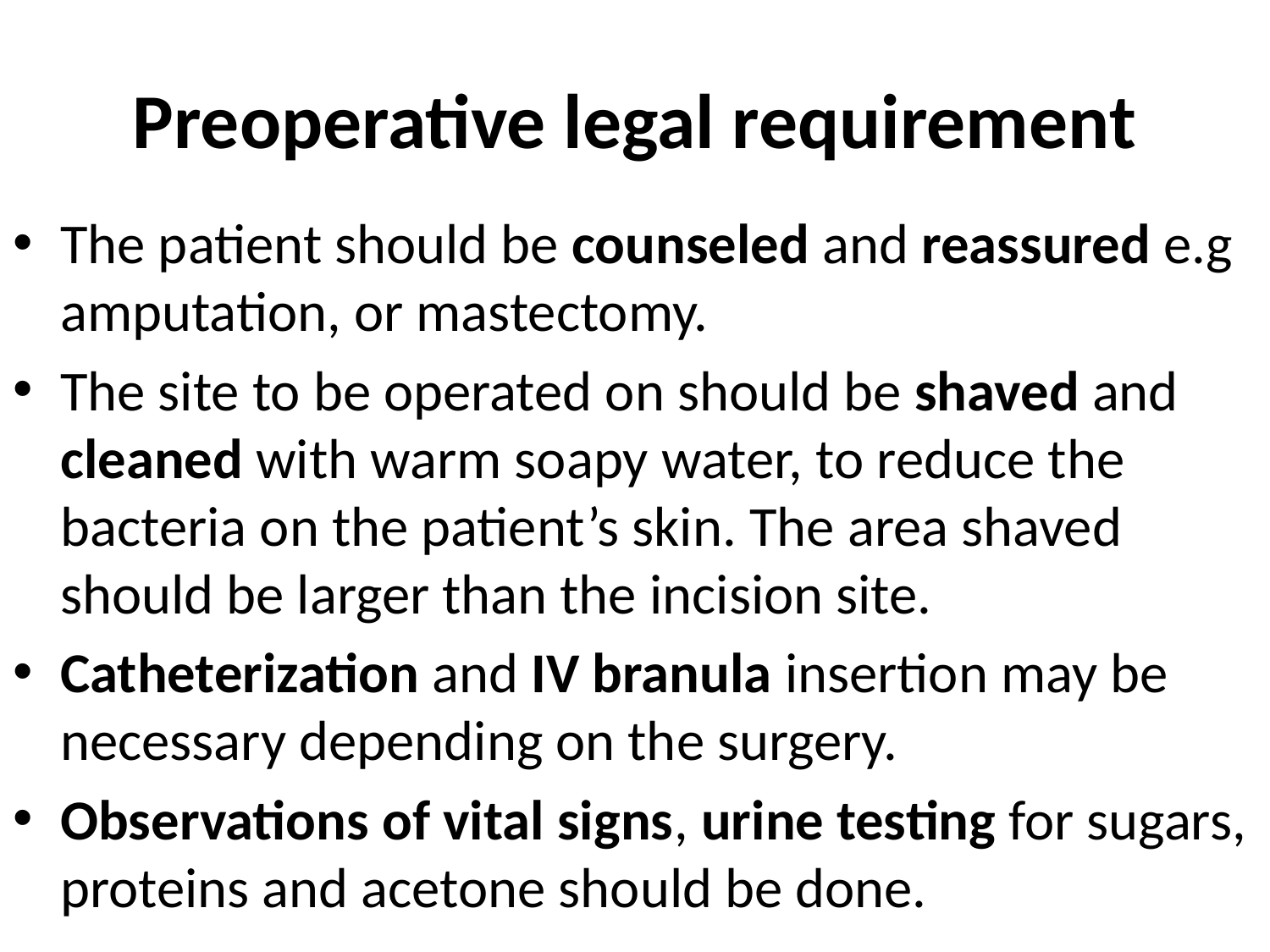

# Preoperative legal requirement
The patient should be counseled and reassured e.g amputation, or mastectomy.
The site to be operated on should be shaved and cleaned with warm soapy water, to reduce the bacteria on the patient’s skin. The area shaved should be larger than the incision site.
Catheterization and IV branula insertion may be necessary depending on the surgery.
Observations of vital signs, urine testing for sugars, proteins and acetone should be done.